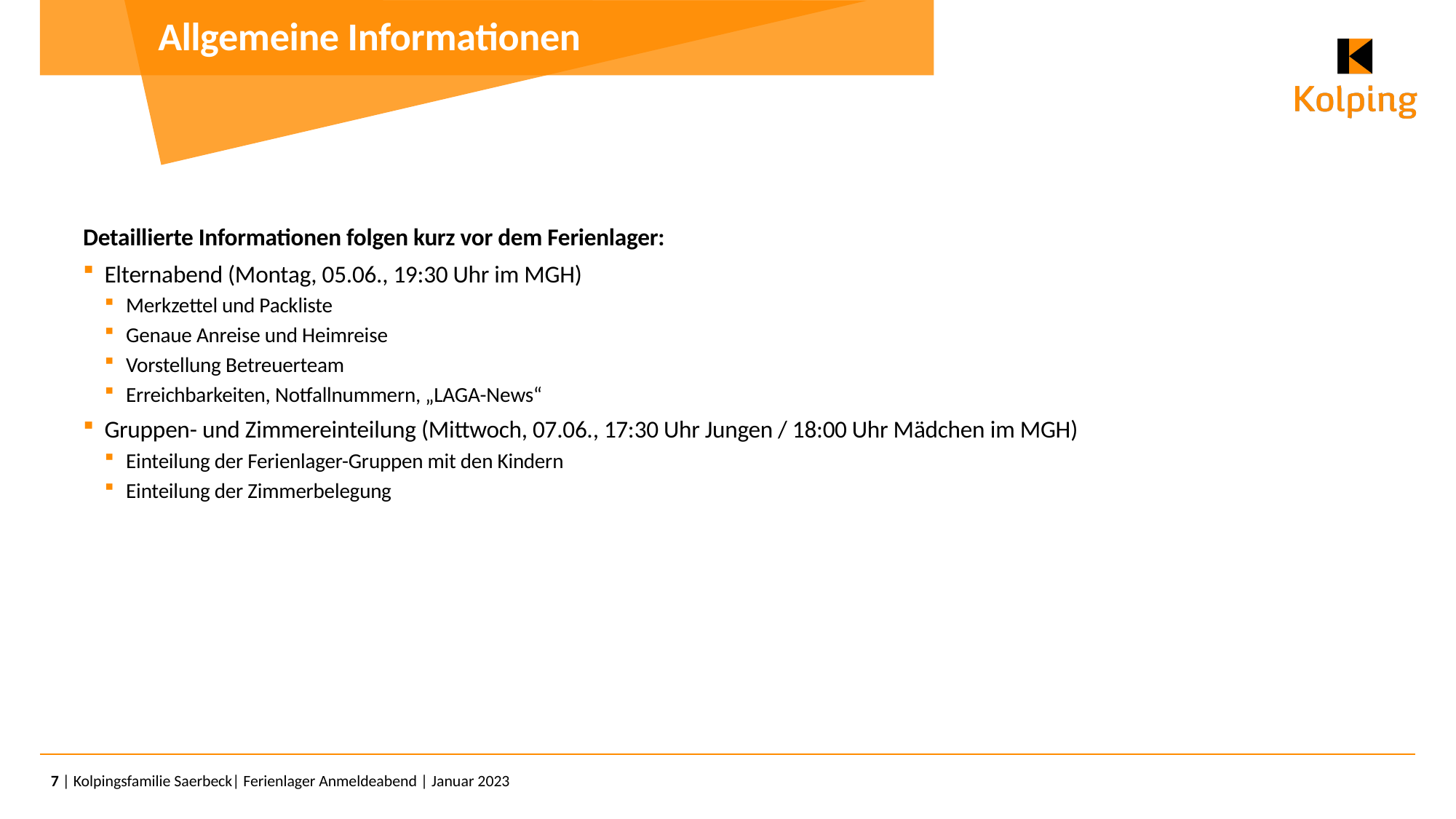

# Allgemeine Informationen
Detaillierte Informationen folgen kurz vor dem Ferienlager:
Elternabend (Montag, 05.06., 19:30 Uhr im MGH)
Merkzettel und Packliste
Genaue Anreise und Heimreise
Vorstellung Betreuerteam
Erreichbarkeiten, Notfallnummern, „LAGA-News“
Gruppen- und Zimmereinteilung (Mittwoch, 07.06., 17:30 Uhr Jungen / 18:00 Uhr Mädchen im MGH)
Einteilung der Ferienlager-Gruppen mit den Kindern
Einteilung der Zimmerbelegung
7
| Kolpingsfamilie Saerbeck| Ferienlager Anmeldeabend | Januar 2023